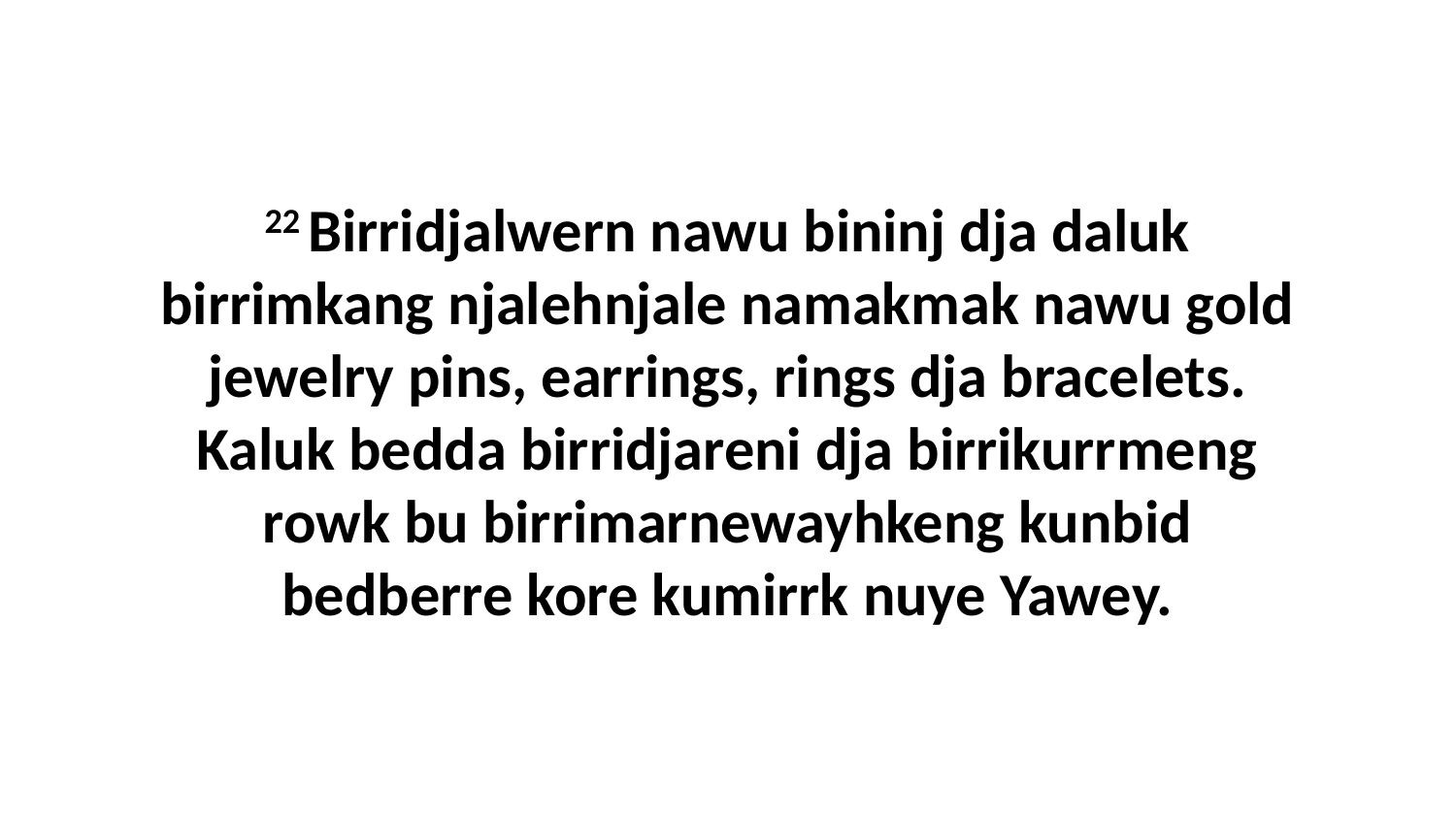

22 Birridjalwern nawu bininj dja daluk birrimkang njalehnjale namakmak nawu gold jewelry pins, earrings, rings dja bracelets. Kaluk bedda birridjareni dja birrikurrmeng rowk bu birrimarnewayhkeng kunbid bedberre kore kumirrk nuye Yawey.